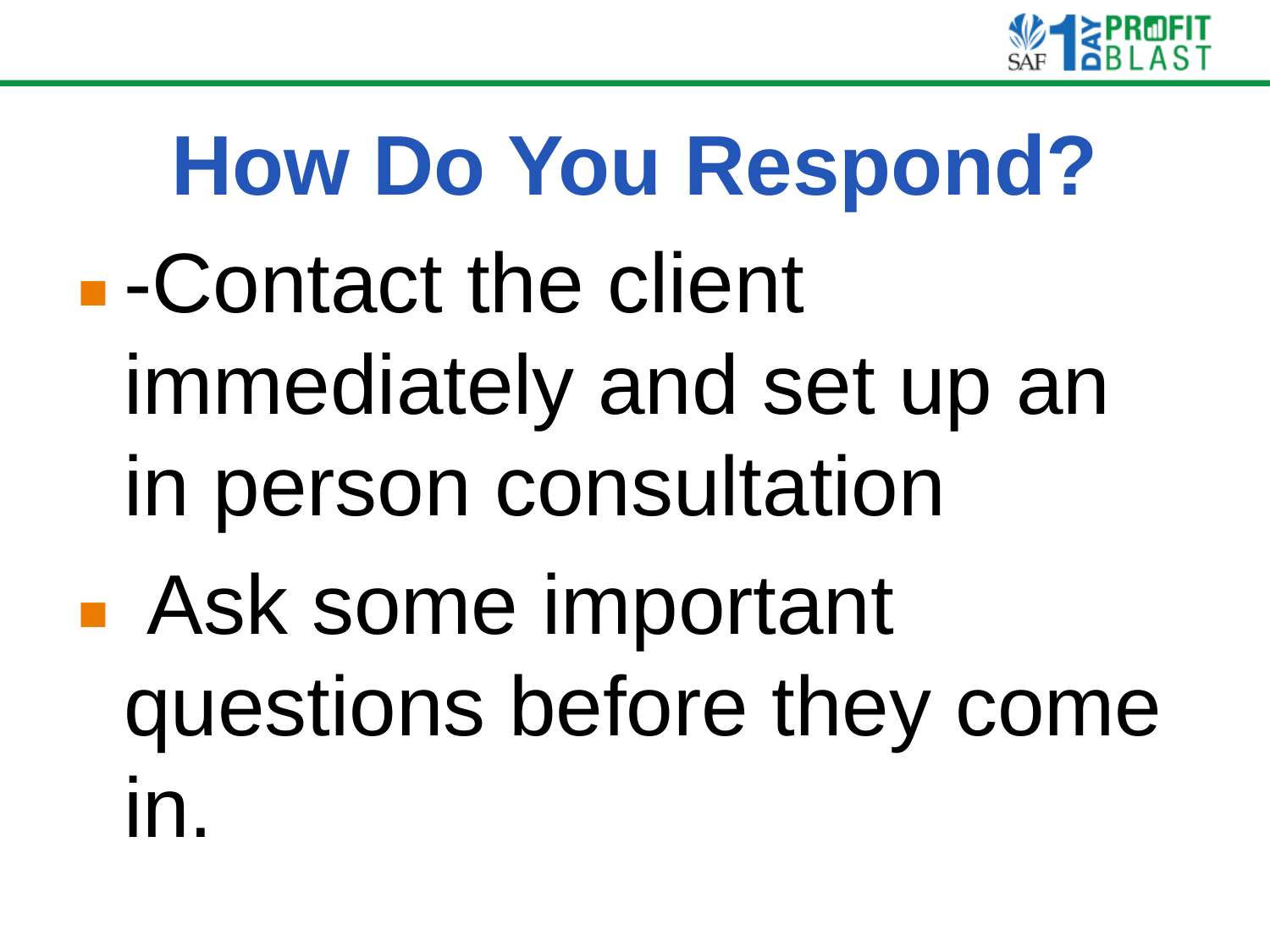

# How Do You Respond?
-Contact the client immediately and set up an in person consultation
 Ask some important questions before they come in.